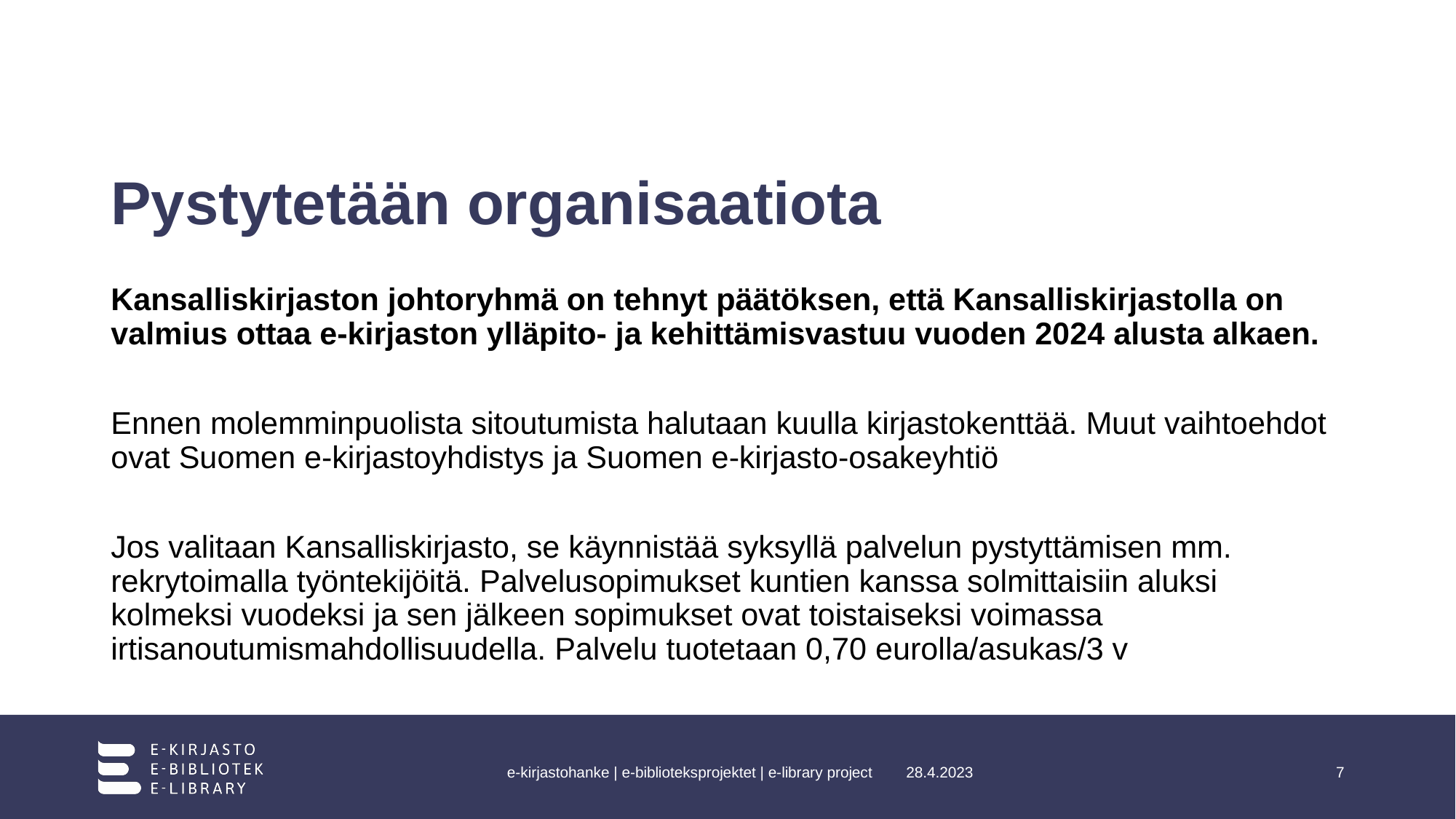

# Pystytetään organisaatiota
Kansalliskirjaston johtoryhmä on tehnyt päätöksen, että Kansalliskirjastolla on valmius ottaa e-kirjaston ylläpito- ja kehittämisvastuu vuoden 2024 alusta alkaen.

Ennen molemminpuolista sitoutumista halutaan kuulla kirjastokenttää. Muut vaihtoehdot ovat Suomen e-kirjastoyhdistys ja Suomen e-kirjasto-osakeyhtiö

Jos valitaan Kansalliskirjasto, se käynnistää syksyllä palvelun pystyttämisen mm. rekrytoimalla työntekijöitä. Palvelusopimukset kuntien kanssa solmittaisiin aluksi kolmeksi vuodeksi ja sen jälkeen sopimukset ovat toistaiseksi voimassa irtisanoutumismahdollisuudella. Palvelu tuotetaan 0,70 eurolla/asukas/3 v

e-kirjastohanke | e-biblioteksprojektet | e-library project
28.4.2023
7